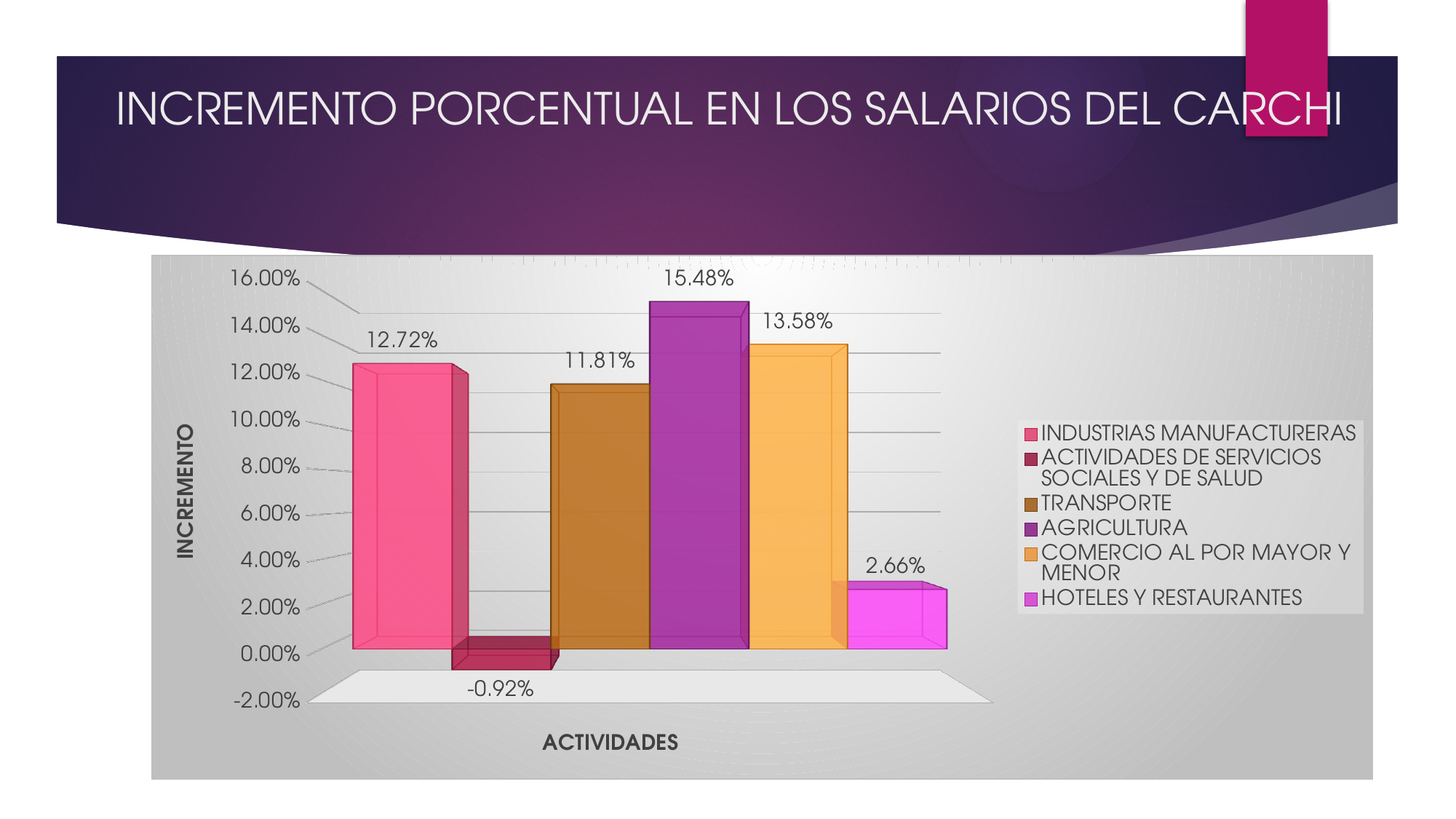

# INCREMENTO PORCENTUAL EN LOS SALARIOS DEL CARCHI

[unsupported chart]